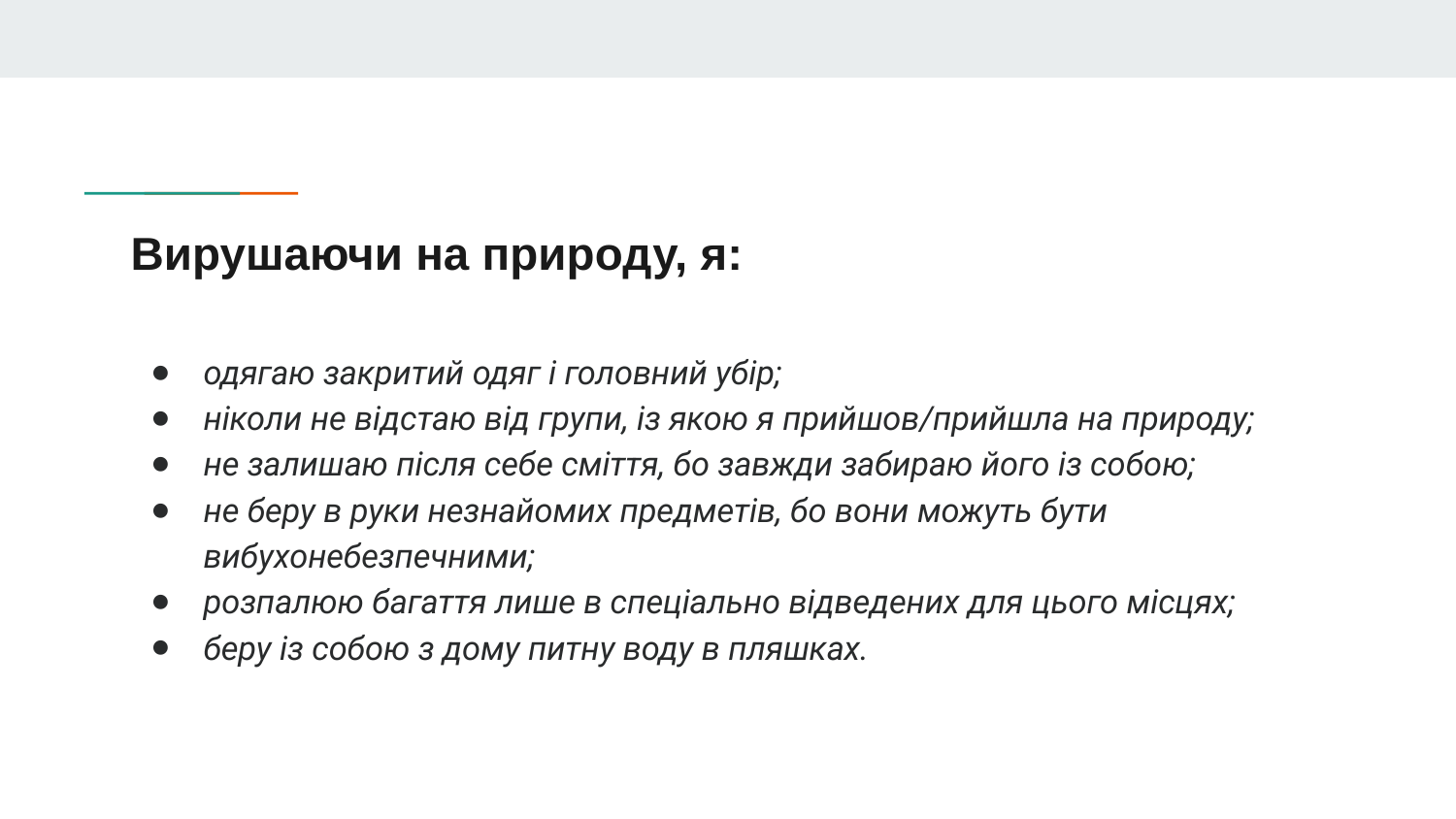

# Вирушаючи на природу, я:
одягаю закритий одяг і головний убір;
ніколи не відстаю від групи, із якою я прийшов/прийшла на природу;
не залишаю після себе сміття, бо завжди забираю його із собою;
не беру в руки незнайомих предметів, бо вони можуть бути вибухонебезпечними;
розпалюю багаття лише в спеціально відведених для цього місцях;
беру із собою з дому питну воду в пляшках.